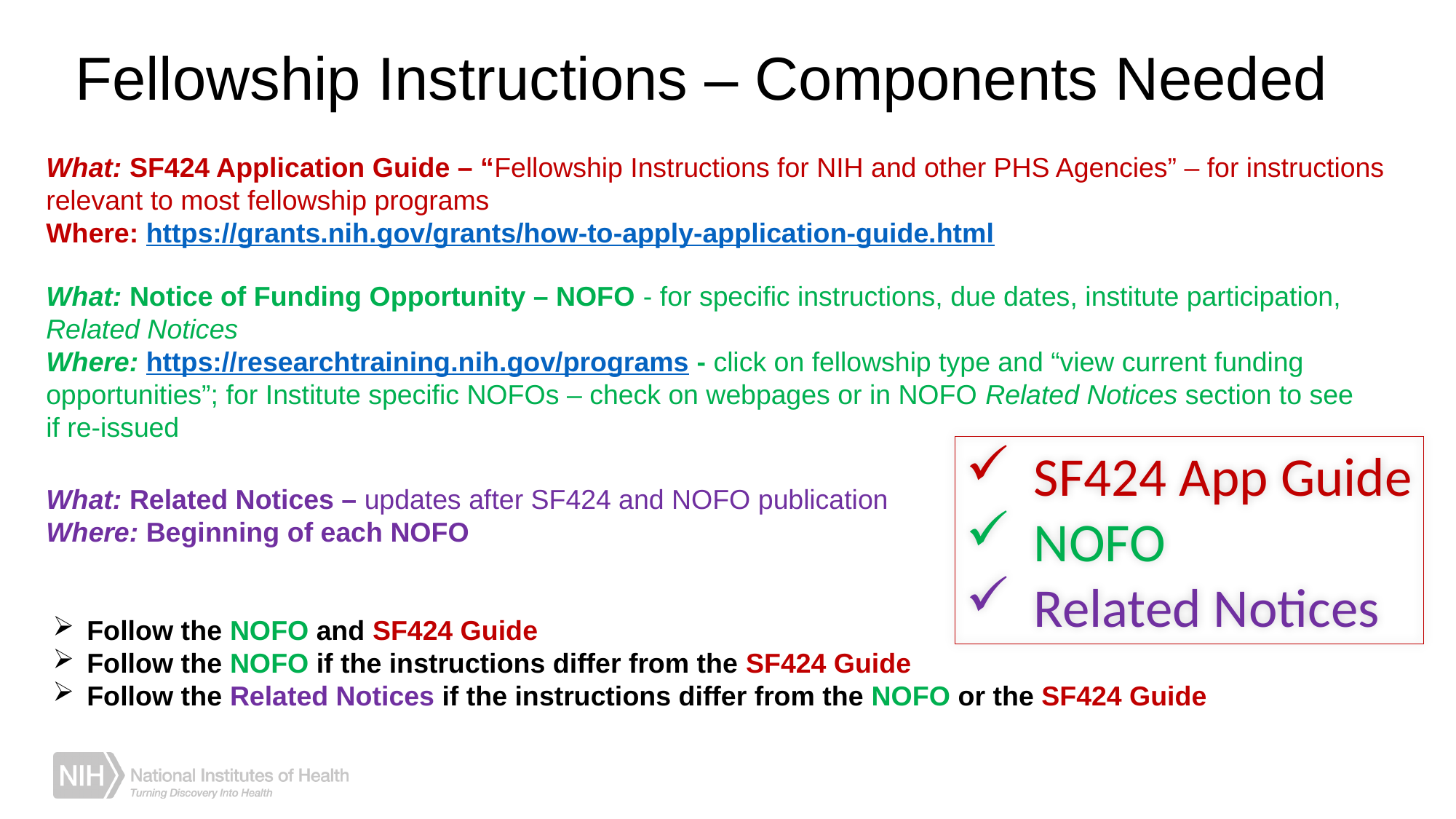

# Fellowship Instructions – Components Needed
What: SF424 Application Guide – “Fellowship Instructions for NIH and other PHS Agencies” – for instructions relevant to most fellowship programs
Where: https://grants.nih.gov/grants/how-to-apply-application-guide.html
What: Notice of Funding Opportunity – NOFO - for specific instructions, due dates, institute participation, Related Notices
Where: https://researchtraining.nih.gov/programs - click on fellowship type and “view current funding opportunities”; for Institute specific NOFOs – check on webpages or in NOFO Related Notices section to see if re-issued
SF424 App Guide
NOFO
Related Notices
What: Related Notices – updates after SF424 and NOFO publication
Where: Beginning of each NOFO
Follow the NOFO and SF424 Guide
Follow the NOFO if the instructions differ from the SF424 Guide
Follow the Related Notices if the instructions differ from the NOFO or the SF424 Guide